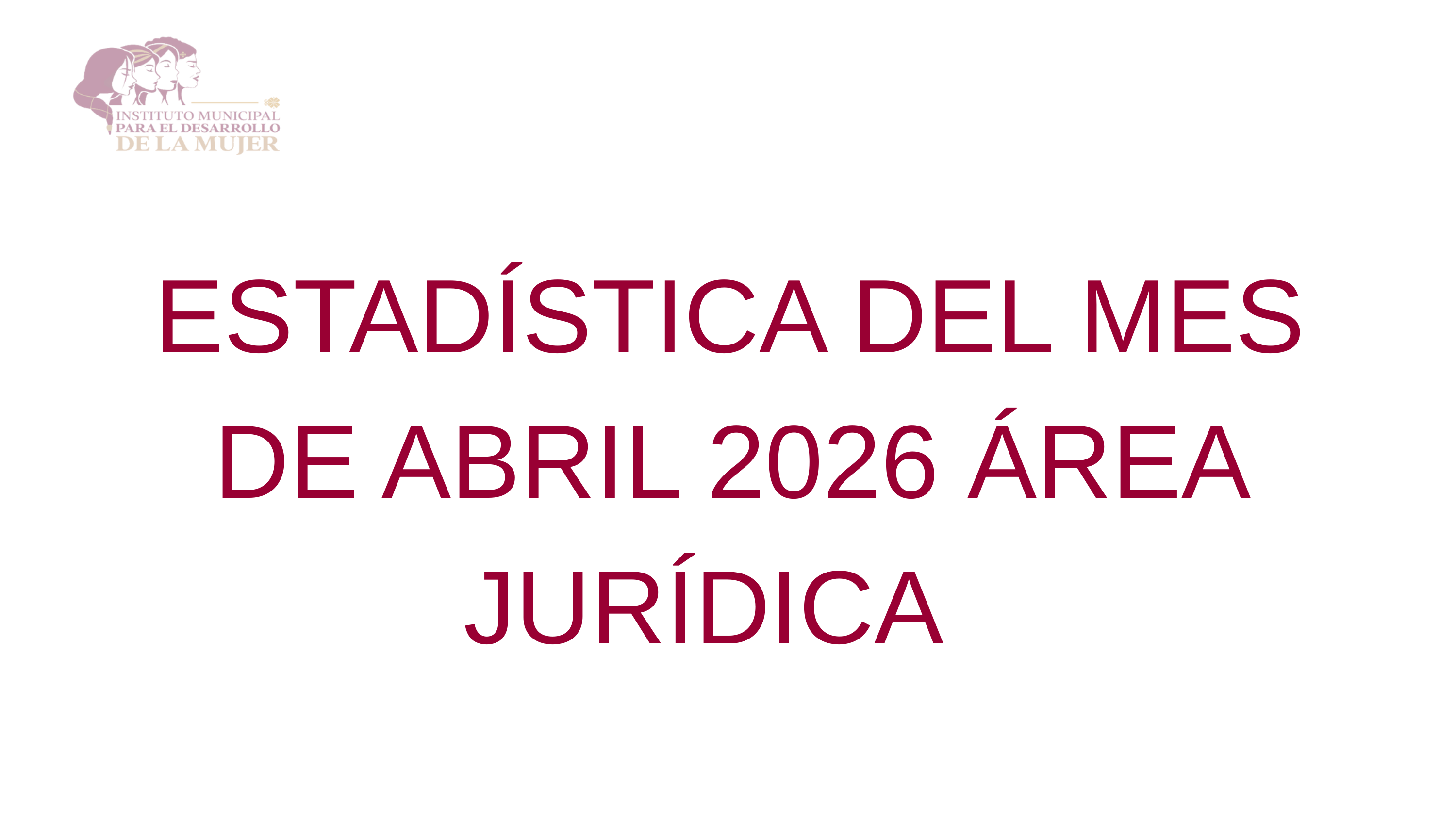

ESTADÍSTICA DEL MES DE ABRIL 2026 ÁREA JURÍDICA